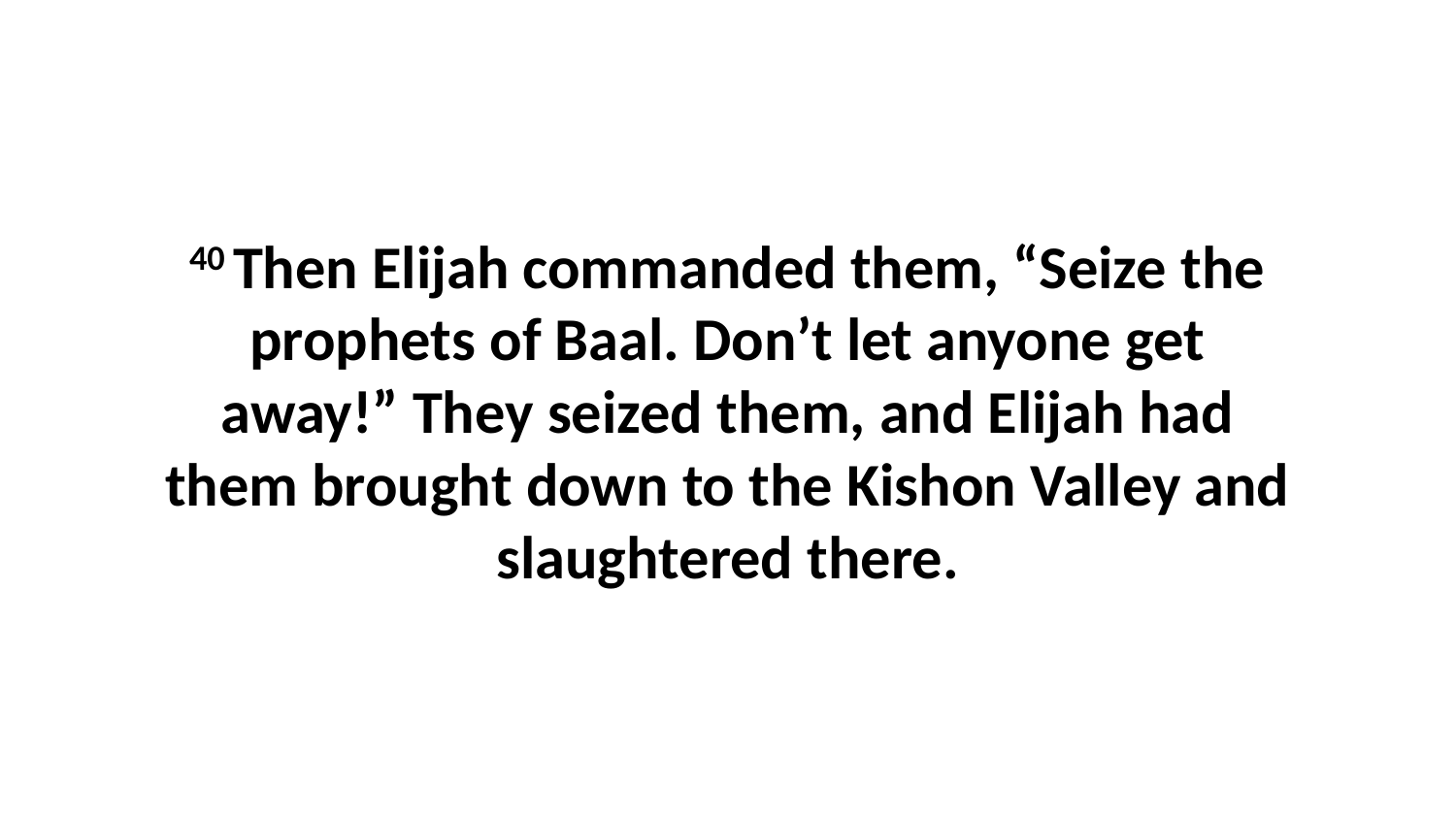

40 Then Elijah commanded them, “Seize the prophets of Baal. Don’t let anyone get away!” They seized them, and Elijah had them brought down to the Kishon Valley and slaughtered there.